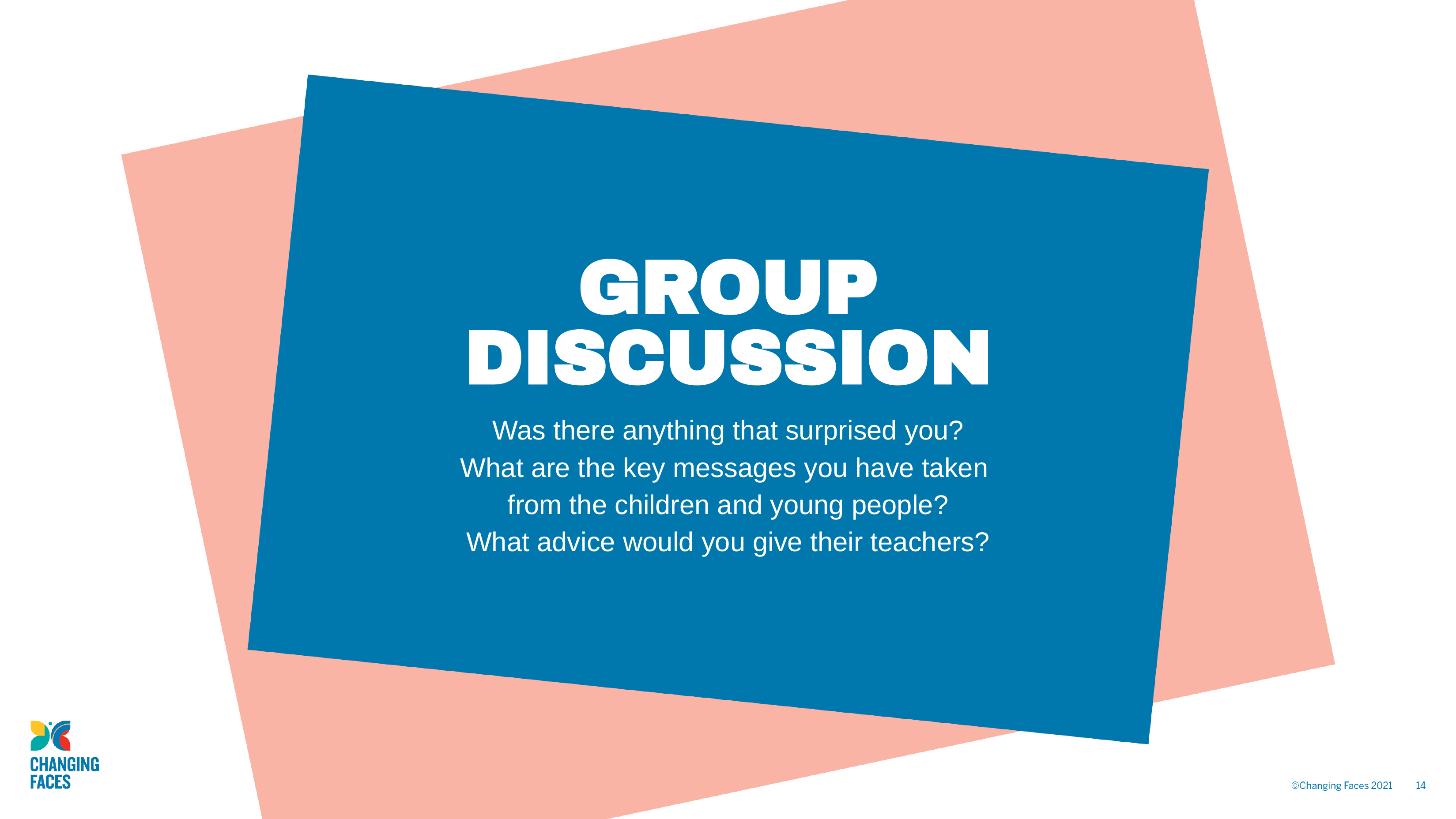

GROUP
DISCUSSION
Was there anything that surprised you?
What are the key messages you have taken  from the children and young people?
What advice would you give their teachers?